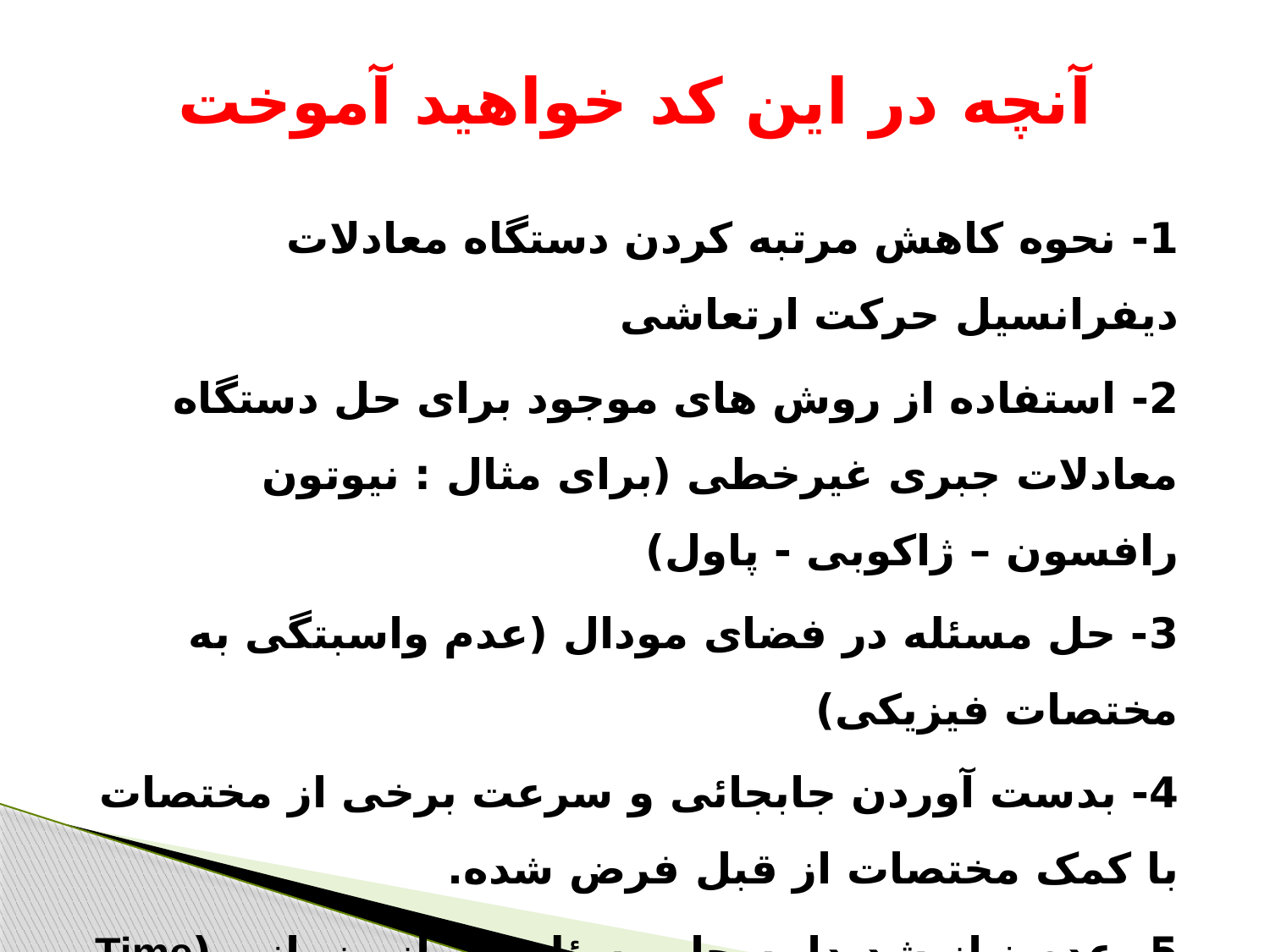

# آنچه در این کد خواهید آموخت
1- نحوه کاهش مرتبه کردن دستگاه معادلات دیفرانسیل حرکت ارتعاشی
2- استفاده از روش های موجود برای حل دستگاه معادلات جبری غیرخطی (برای مثال : نیوتون رافسون – ژاکوبی - پاول)
3- حل مسئله در فضای مودال (عدم واسبتگی به مختصات فیزیکی)
4- بدست آوردن جابجائی و سرعت برخی از مختصات با کمک مختصات از قبل فرض شده.
5- عدم نیاز شدیدا به حل مسئله در بازه زمانی (Time Marching)